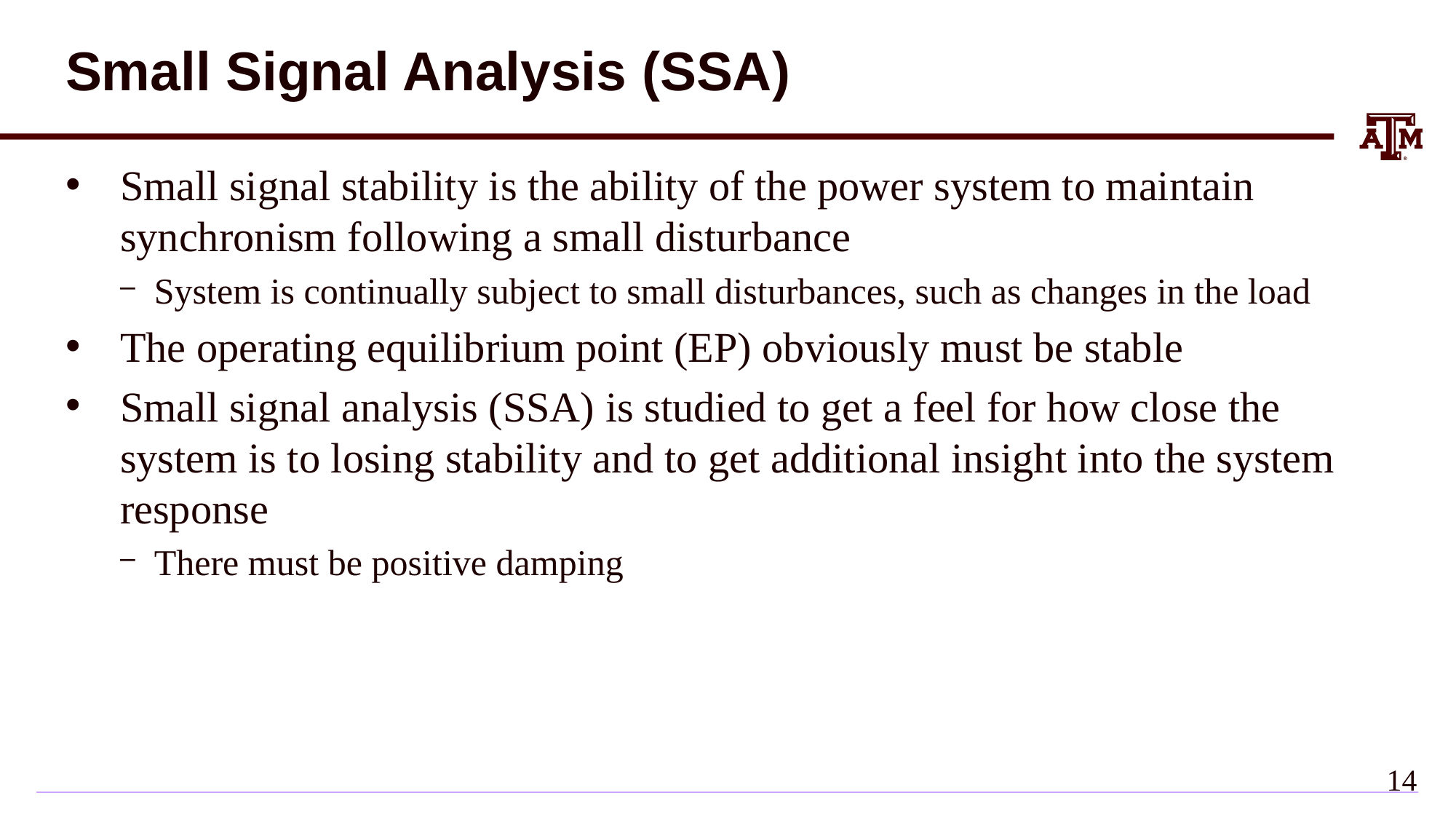

# Small Signal Analysis (SSA)
Small signal stability is the ability of the power system to maintain synchronism following a small disturbance
System is continually subject to small disturbances, such as changes in the load
The operating equilibrium point (EP) obviously must be stable
Small signal analysis (SSA) is studied to get a feel for how close the system is to losing stability and to get additional insight into the system response
There must be positive damping
14